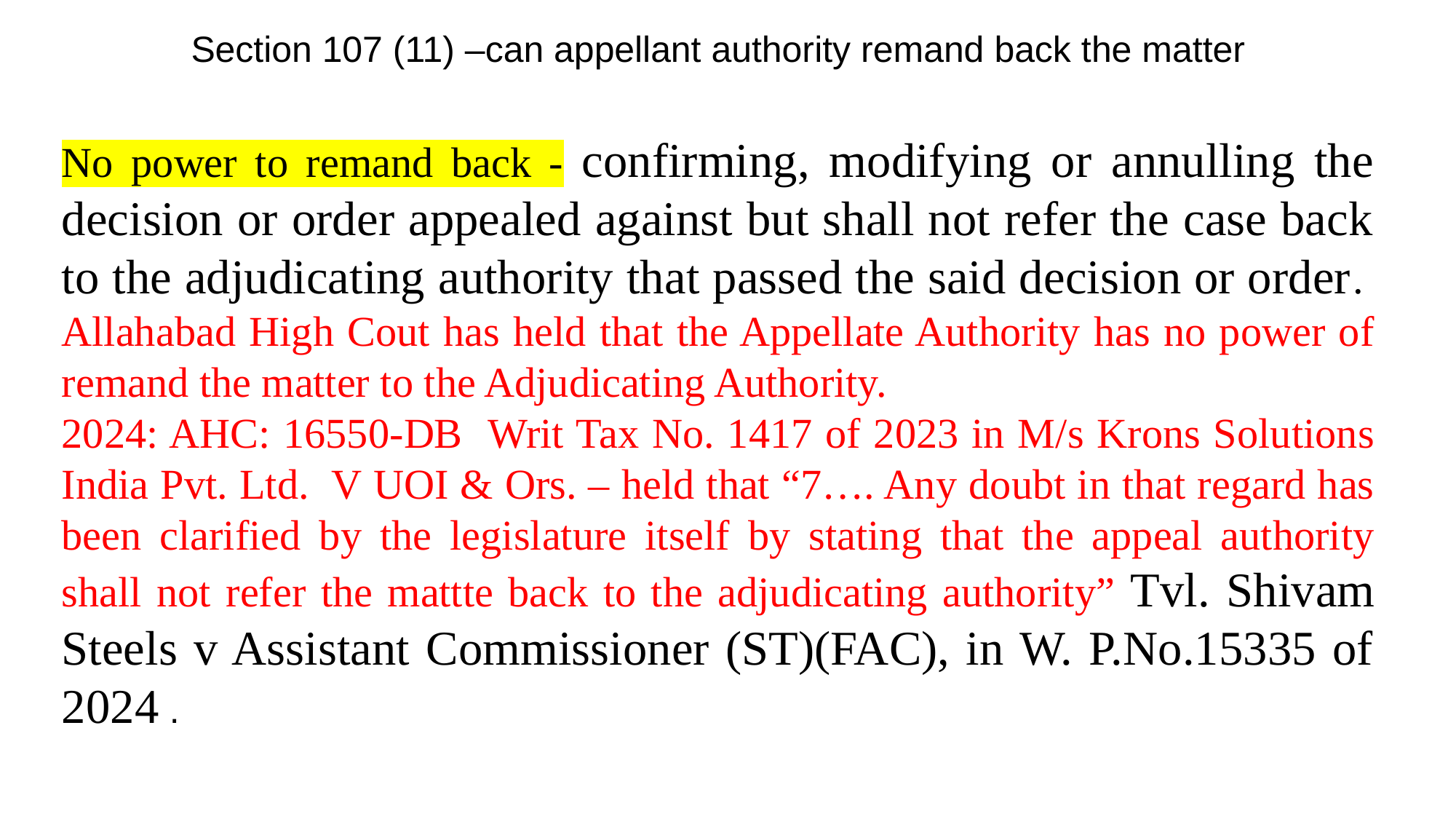

Section 107 (11) –can appellant authority remand back the matter

No power to remand back - confirming, modifying or annulling the decision or order appealed against but shall not refer the case back to the adjudicating authority that passed the said decision or order.  Allahabad High Cout has held that the Appellate Authority has no power of remand the matter to the Adjudicating Authority.
2024: AHC: 16550-DB  Writ Tax No. 1417 of 2023 in M/s Krons Solutions India Pvt. Ltd.  V UOI & Ors. – held that “7…. Any doubt in that regard has been clarified by the legislature itself by stating that the appeal authority shall not refer the mattte back to the adjudicating authority” Tvl. Shivam Steels v Assistant Commissioner (ST)(FAC), in W. P.No.15335 of 2024 .